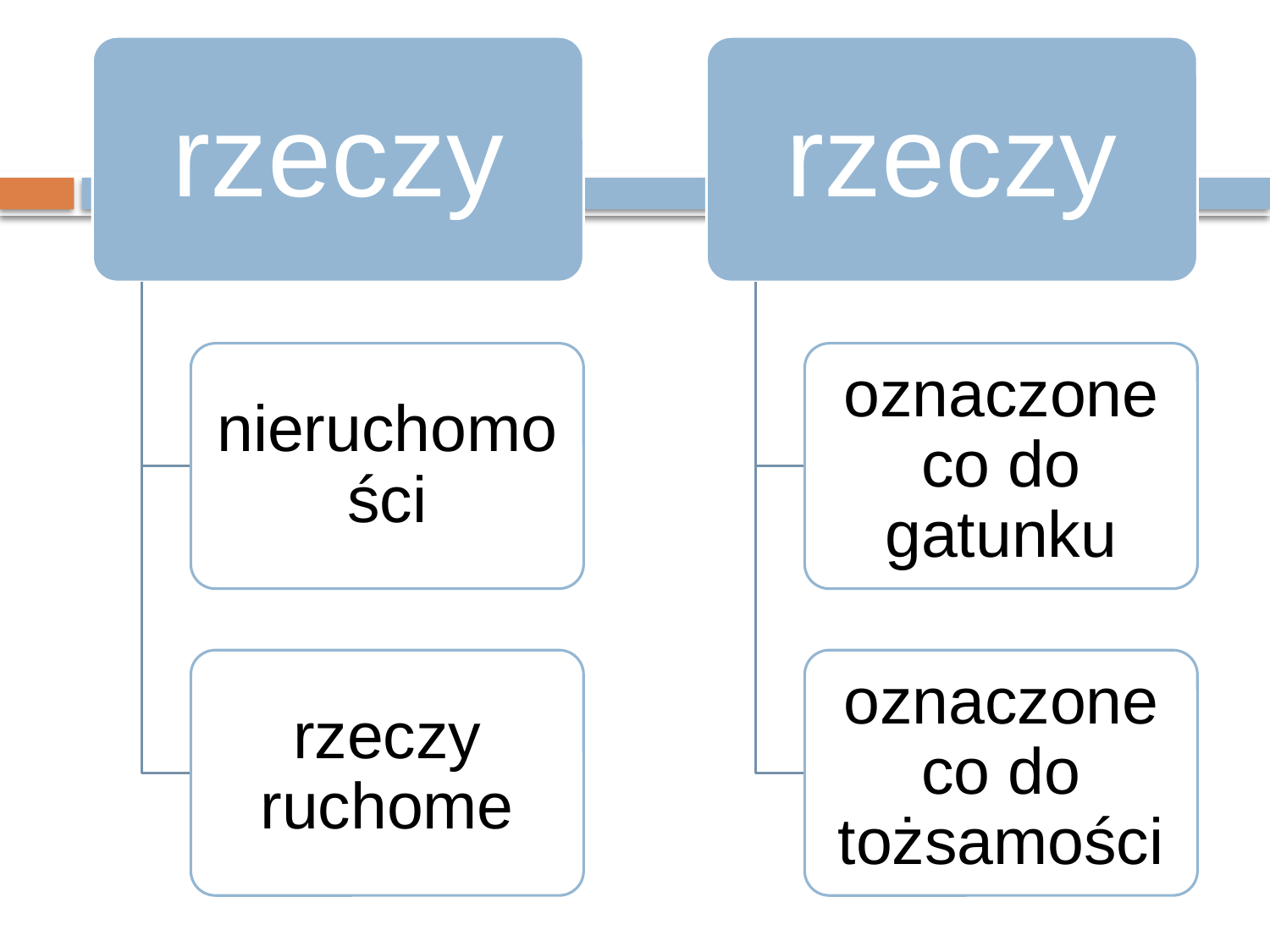

rzeczy
nieruchomości
rzeczy ruchome
rzeczy
oznaczone co do gatunku
oznaczone co do tożsamości